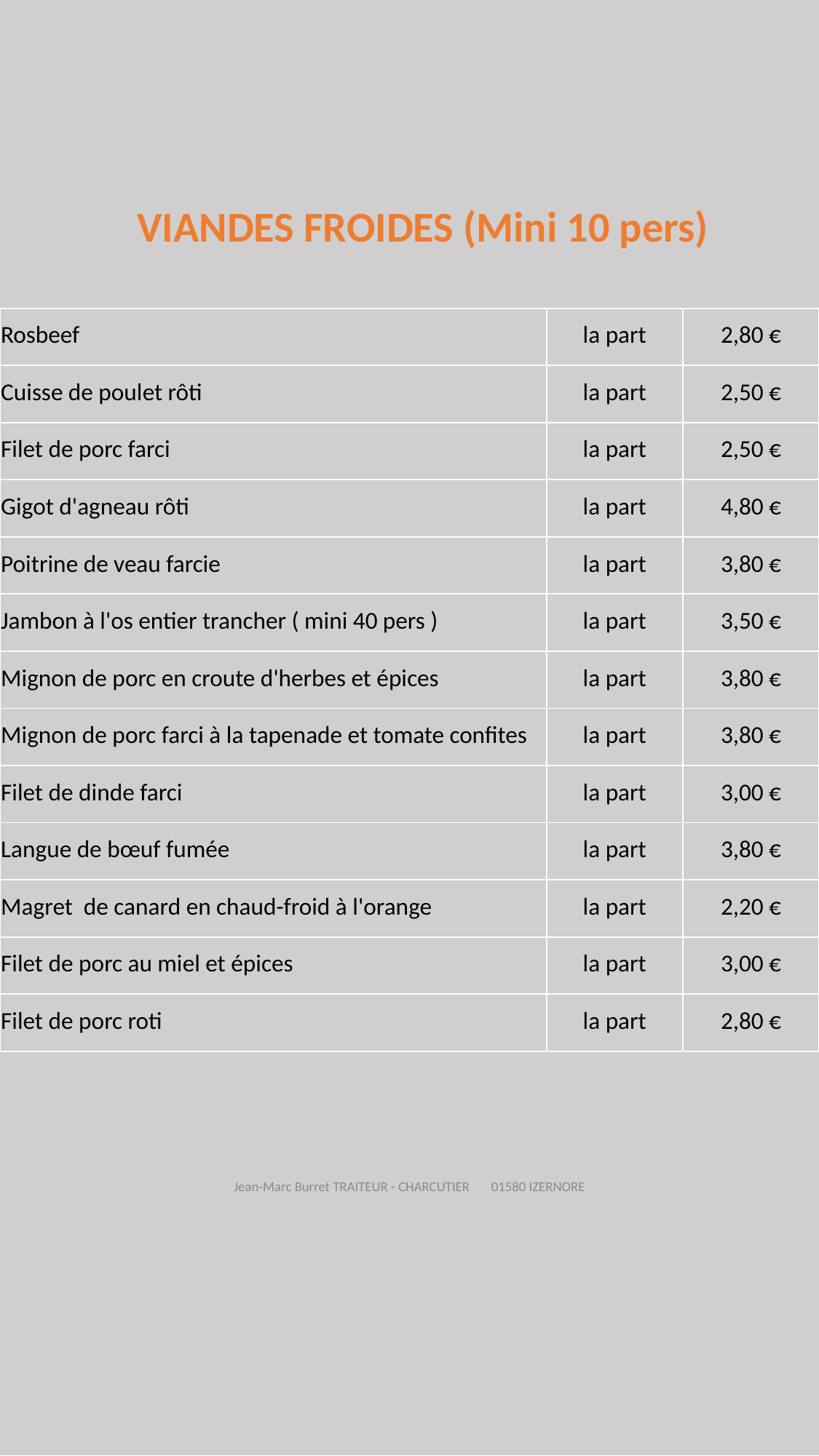

VIANDES FROIDES (Mini 10 pers)
| Rosbeef | la part | 2,80 € |
| --- | --- | --- |
| Cuisse de poulet rôti | la part | 2,50 € |
| Filet de porc farci | la part | 2,50 € |
| Gigot d'agneau rôti | la part | 4,80 € |
| Poitrine de veau farcie | la part | 3,80 € |
| Jambon à l'os entier trancher ( mini 40 pers ) | la part | 3,50 € |
| Mignon de porc en croute d'herbes et épices | la part | 3,80 € |
| Mignon de porc farci à la tapenade et tomate confites | la part | 3,80 € |
| Filet de dinde farci | la part | 3,00 € |
| Langue de bœuf fumée | la part | 3,80 € |
| Magret de canard en chaud-froid à l'orange | la part | 2,20 € |
| Filet de porc au miel et épices | la part | 3,00 € |
| Filet de porc roti | la part | 2,80 € |
Jean-Marc Burret TRAITEUR - CHARCUTIER       01580 IZERNORE